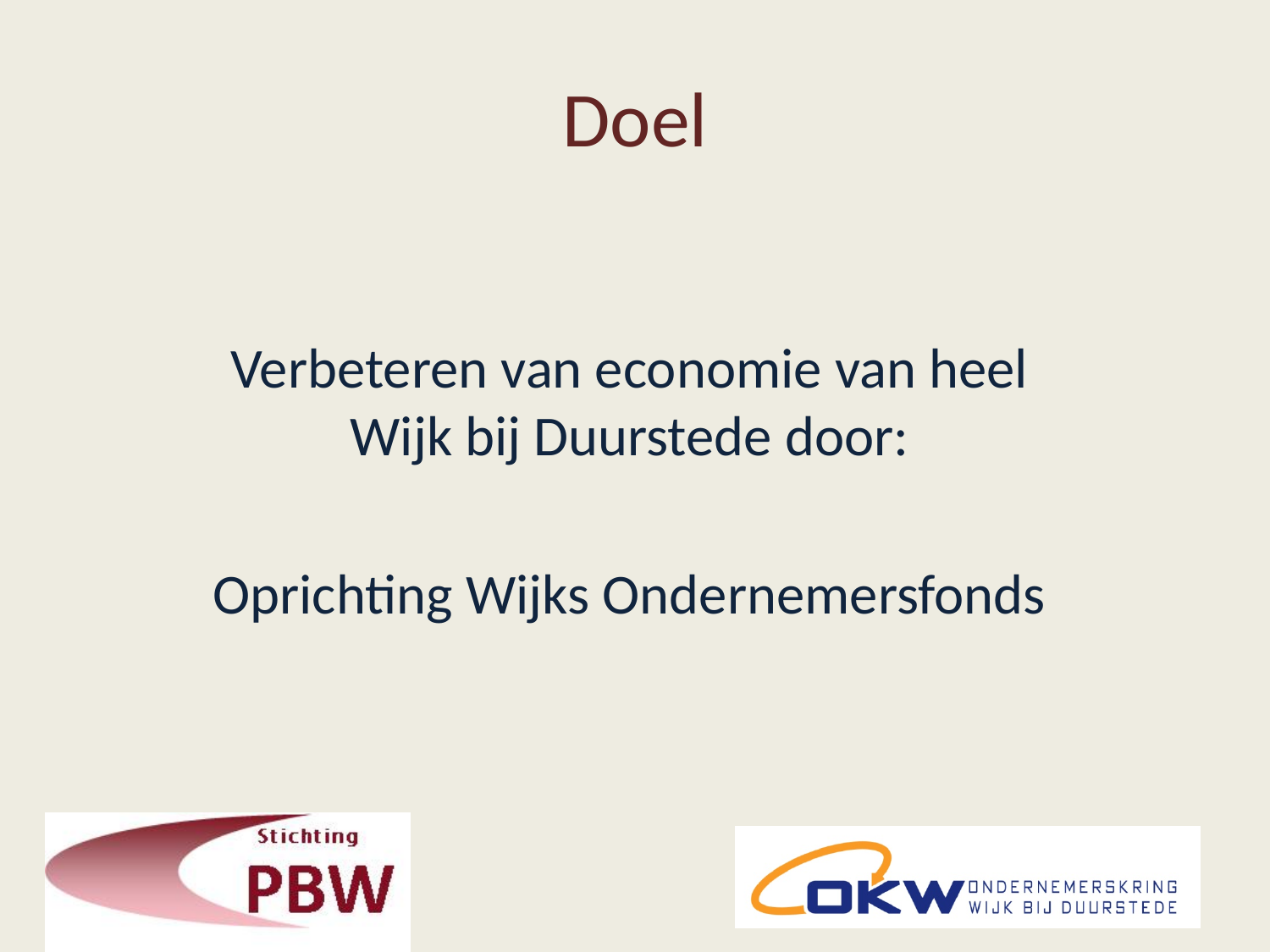

# Doel

Verbeteren van economie van heel Wijk bij Duurstede door:

Oprichting Wijks Ondernemersfonds